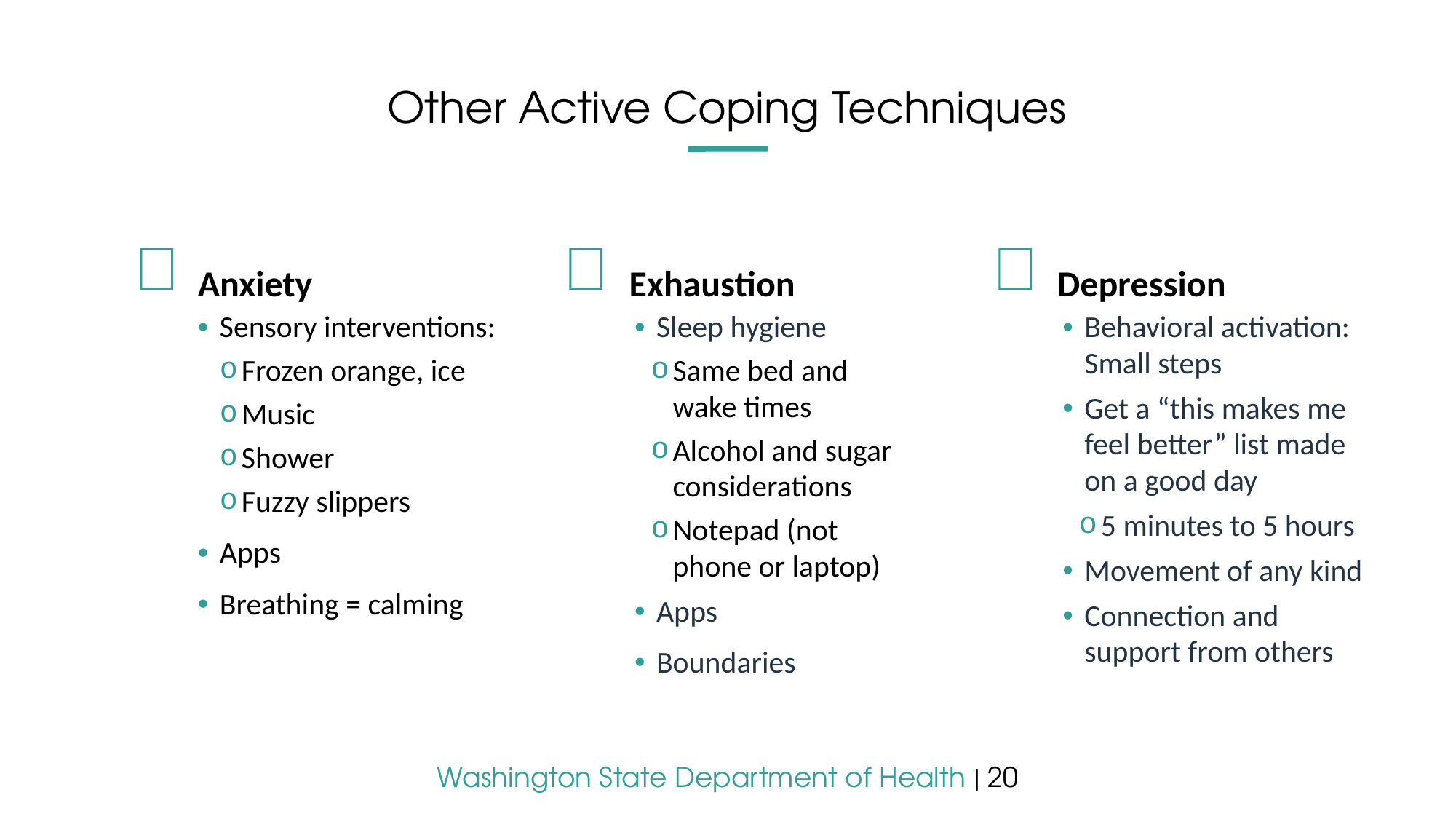

# Other Active Coping Techniques
Anxiety
Exhaustion
Depression
Sensory interventions:
Frozen orange, ice
Music
Shower
Fuzzy slippers
Apps
Breathing = calming
Sleep hygiene
Same bed and wake times
Alcohol and sugar considerations
Notepad (not phone or laptop)
Apps
Boundaries

Behavioral activation: Small steps
Get a “this makes me feel better” list made on a good day
5 minutes to 5 hours
Movement of any kind
Connection and support from others